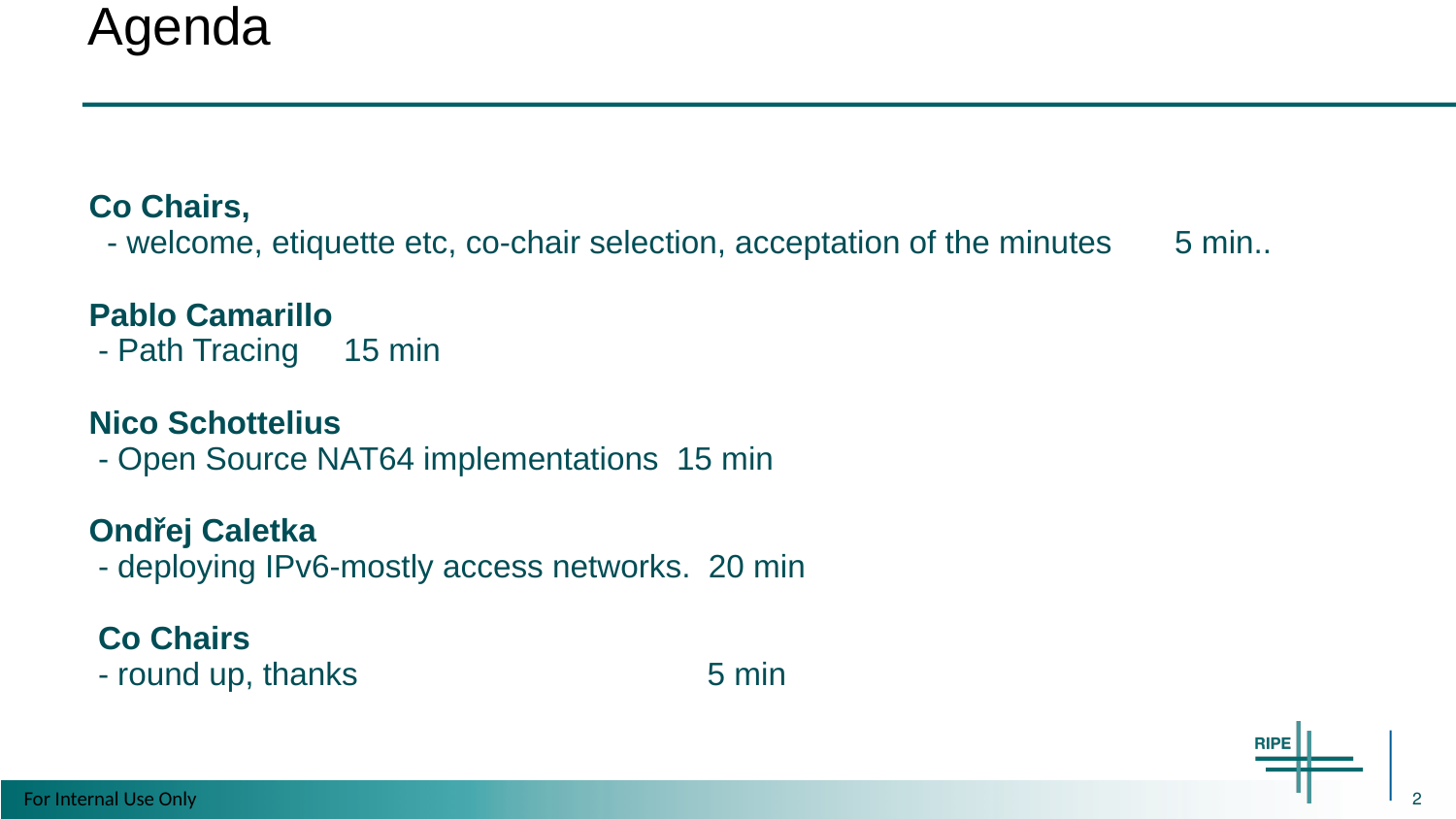

# Agenda
| Co Chairs, - welcome, etiquette etc, co-chair selection, acceptation of the minutes       5 min..   Pablo Camarillo - Path Tracing     15 min   Nico Schottelius - Open Source NAT64 implementations  15 min   Ondřej Caletka - deploying IPv6-mostly access networks.  20 min   Co Chairs - round up, thanks                                       5 min |  |
| --- | --- |
|  |  |
|  |  |
|  |  |
2